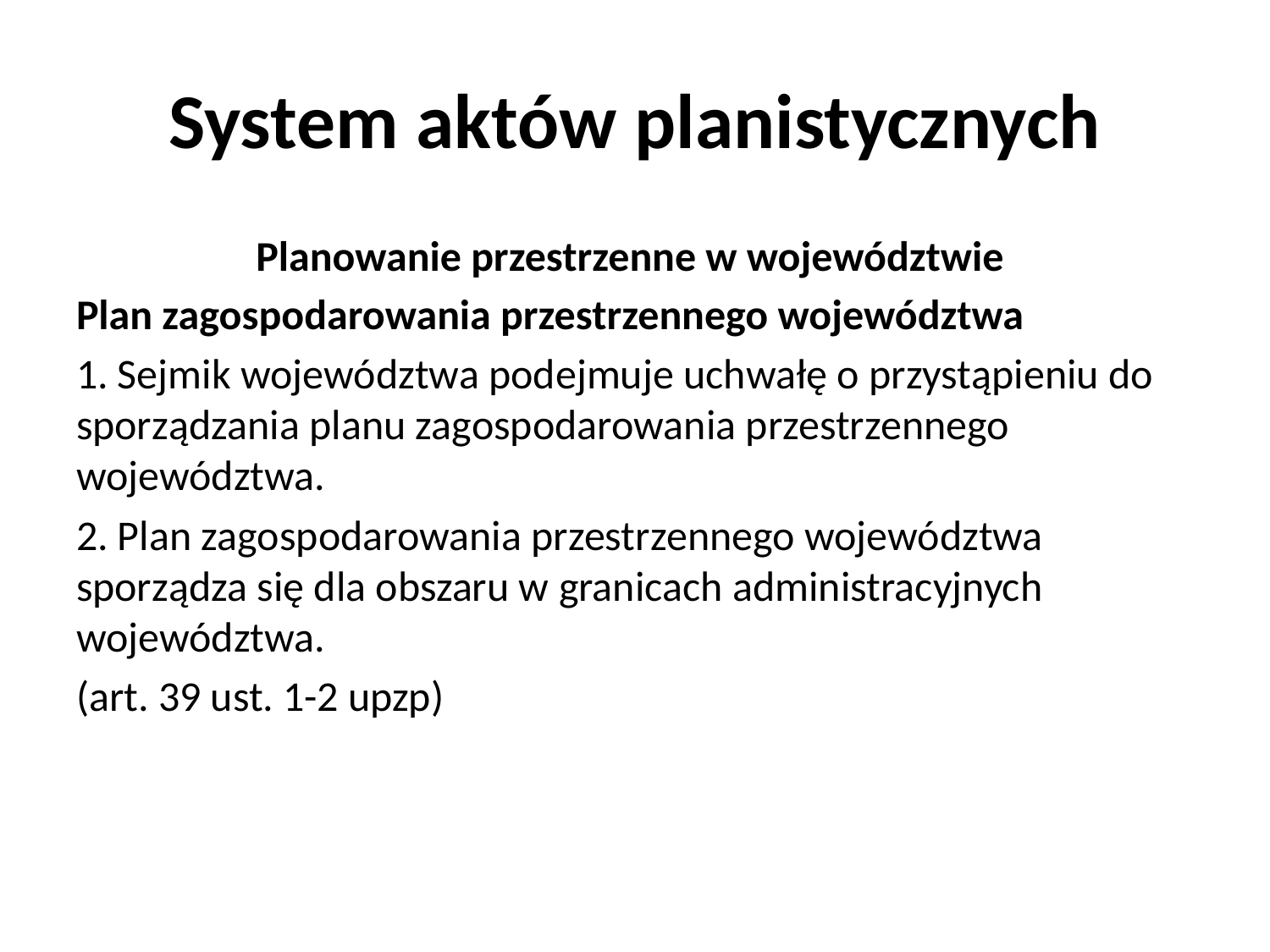

# System aktów planistycznych
Planowanie przestrzenne w województwie
Plan zagospodarowania przestrzennego województwa
1. Sejmik województwa podejmuje uchwałę o przystąpieniu do sporządzania planu zagospodarowania przestrzennego województwa.
2. Plan zagospodarowania przestrzennego województwa sporządza się dla obszaru w granicach administracyjnych województwa.
(art. 39 ust. 1-2 upzp)